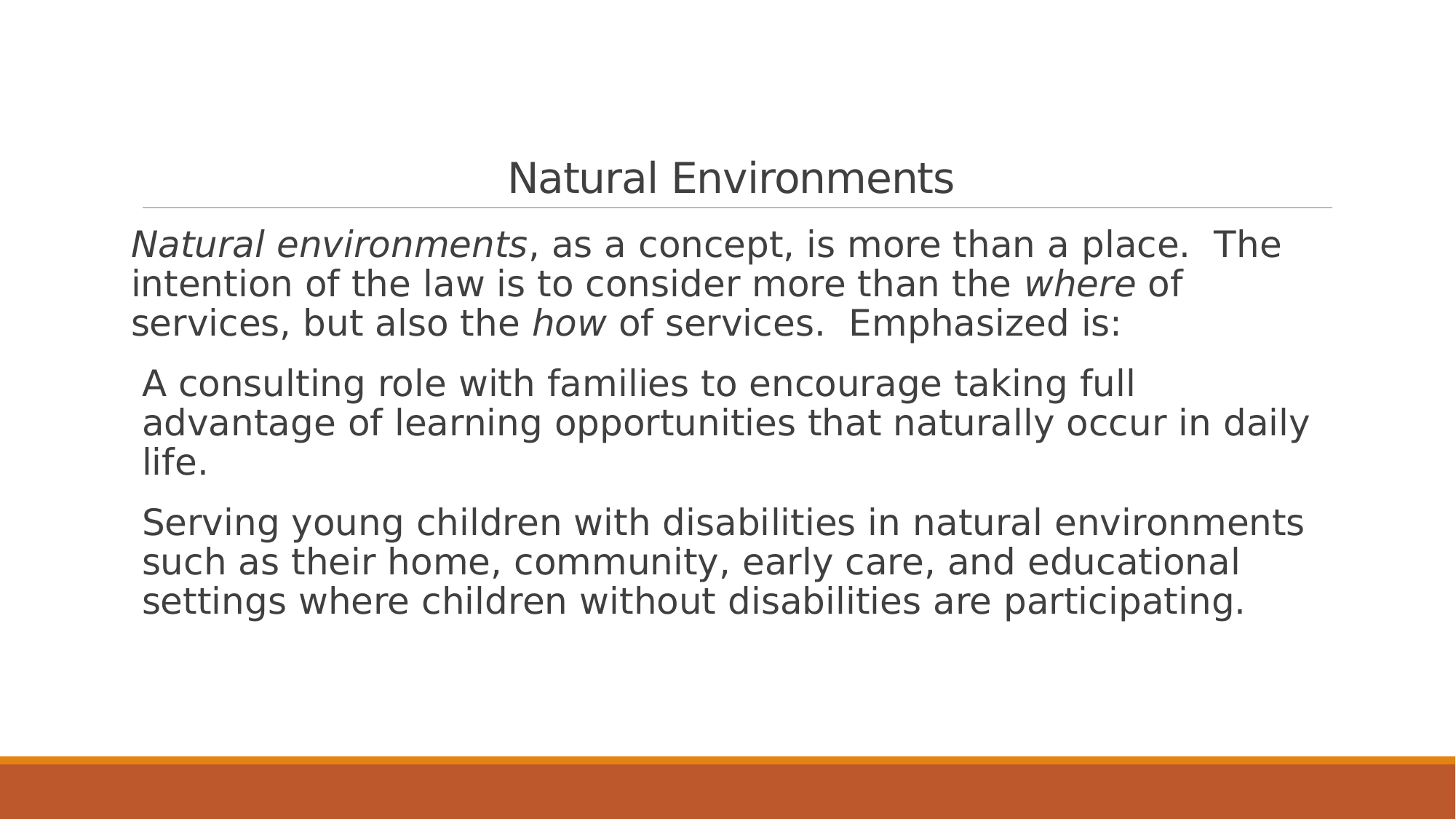

# Natural Environments
Natural environments, as a concept, is more than a place.  The intention of the law is to consider more than the where of services, but also the how of services.  Emphasized is:
A consulting role with families to encourage taking full advantage of learning opportunities that naturally occur in daily life.
Serving young children with disabilities in natural environments such as their home, community, early care, and educational settings where children without disabilities are participating.